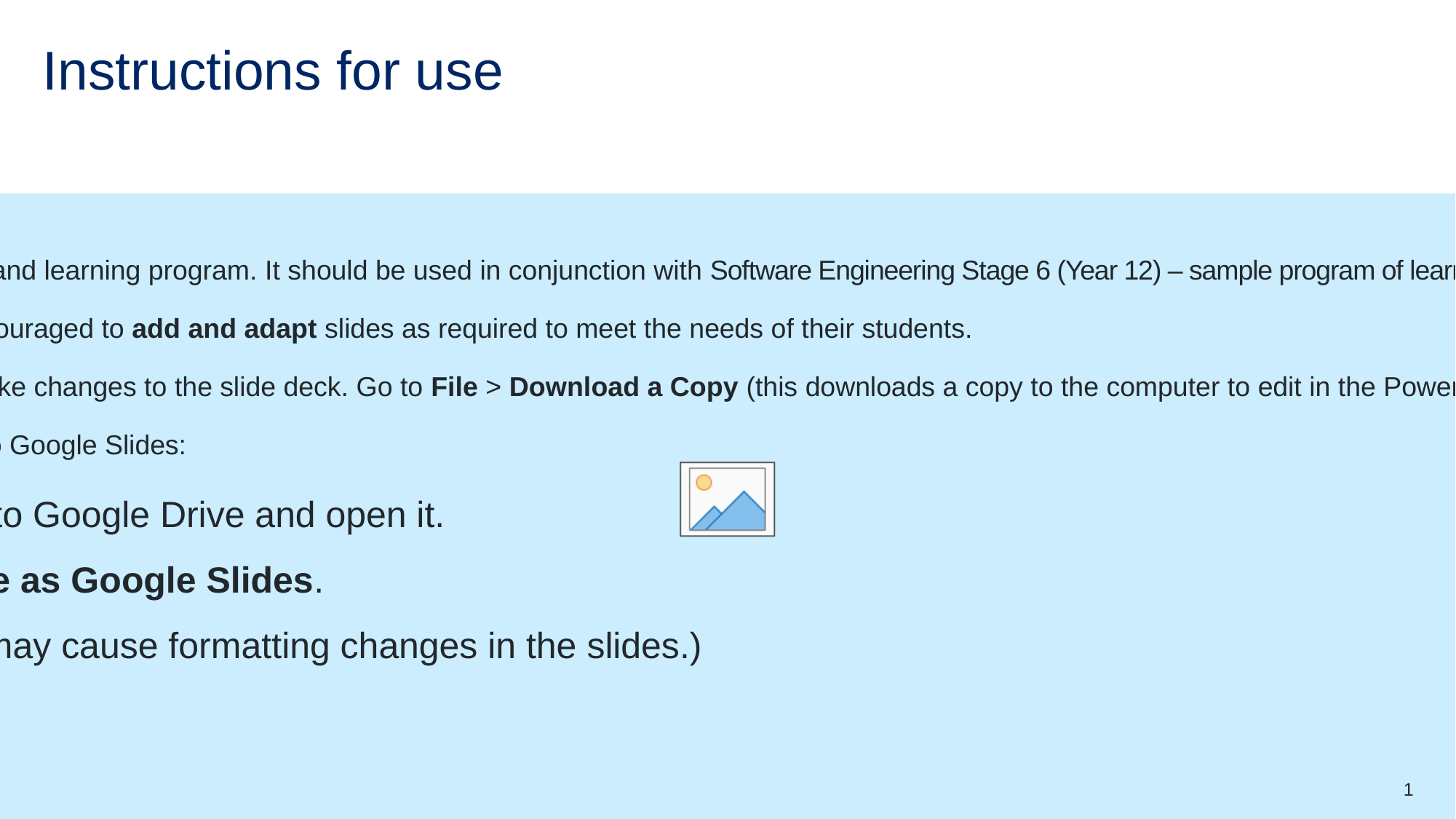

# Instructions for use
This resource is not a teaching and learning program. It should be used in conjunction with Software Engineering Stage 6 (Year 12) – sample program of learning – Programming for the web.
Classroom teachers are encouraged to add and adapt slides as required to meet the needs of their students.
Save a copy of the file to make changes to the slide deck. Go to File > Download a Copy (this downloads a copy to the computer to edit in the PowerPoint app).
To convert the PowerPoint to Google Slides:
Upload the file into Google Drive and open it.
Go to File > Save as Google Slides.
(Note – conversion may cause formatting changes in the slides.)
1